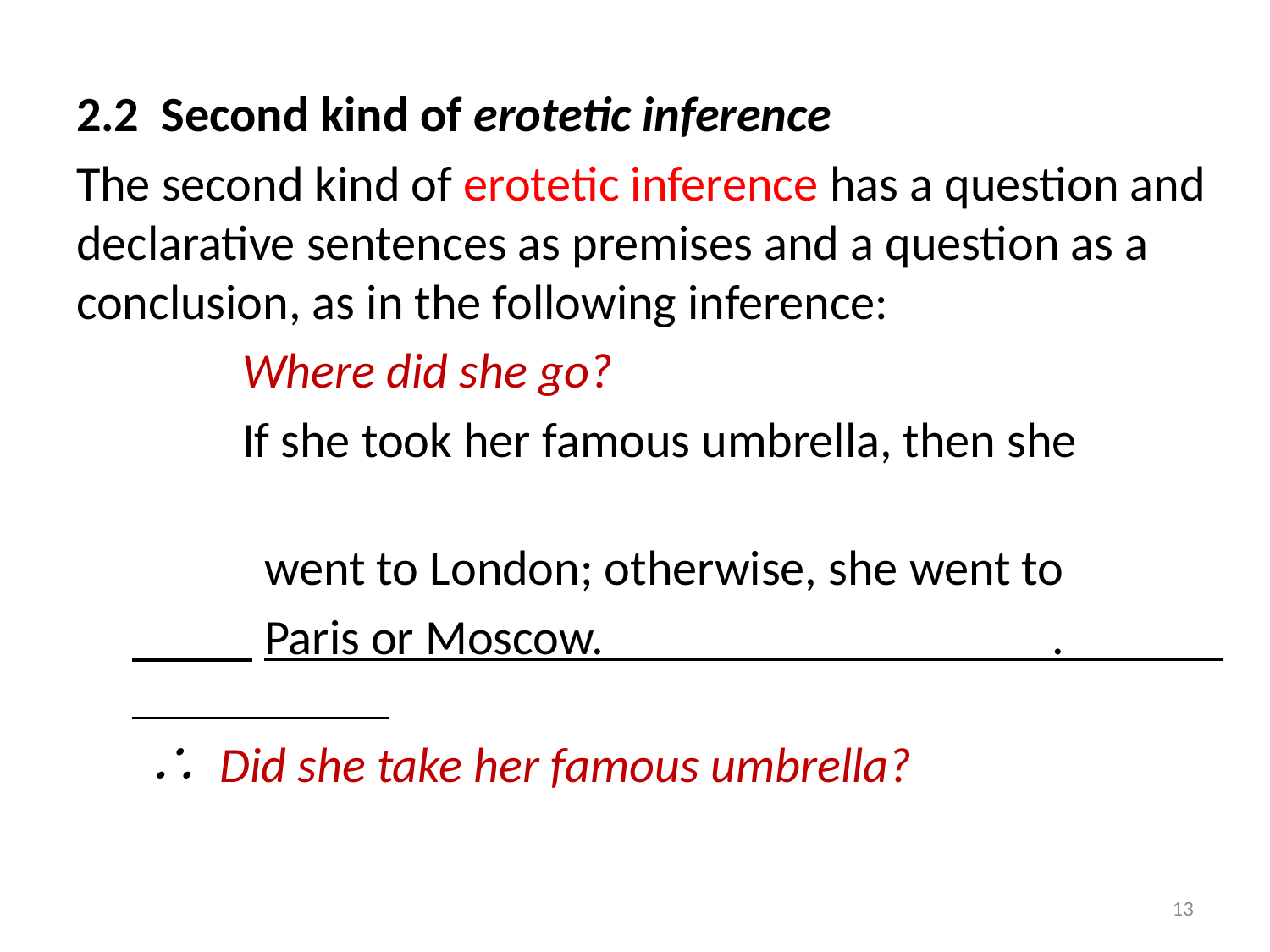

2.2  Second kind of erotetic inference
The second kind of erotetic inference has a question and declarative sentences as premises and a question as a conclusion, as in the following inference:
　　Where did she go?
　　If she took her famous umbrella, then she
　　  went to London; otherwise, she went to
　　  Paris or Moscow.                                        .
　  ∴ Did she take her famous umbrella?

13